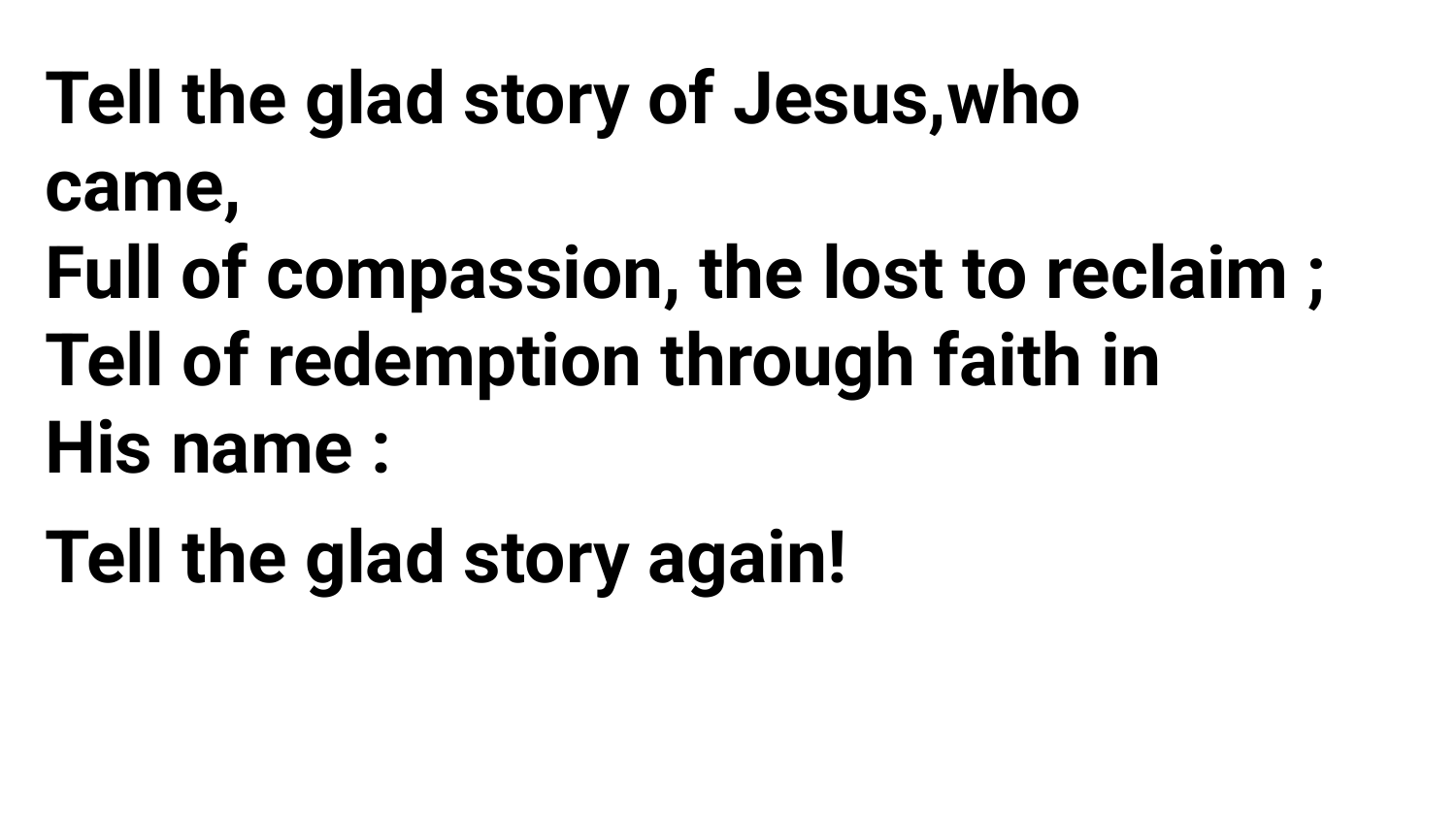

Tell the glad story of Jesus,who
came,
Full of compassion, the lost to reclaim ;
Tell of redemption through faith in
His name :
Tell the glad story again!